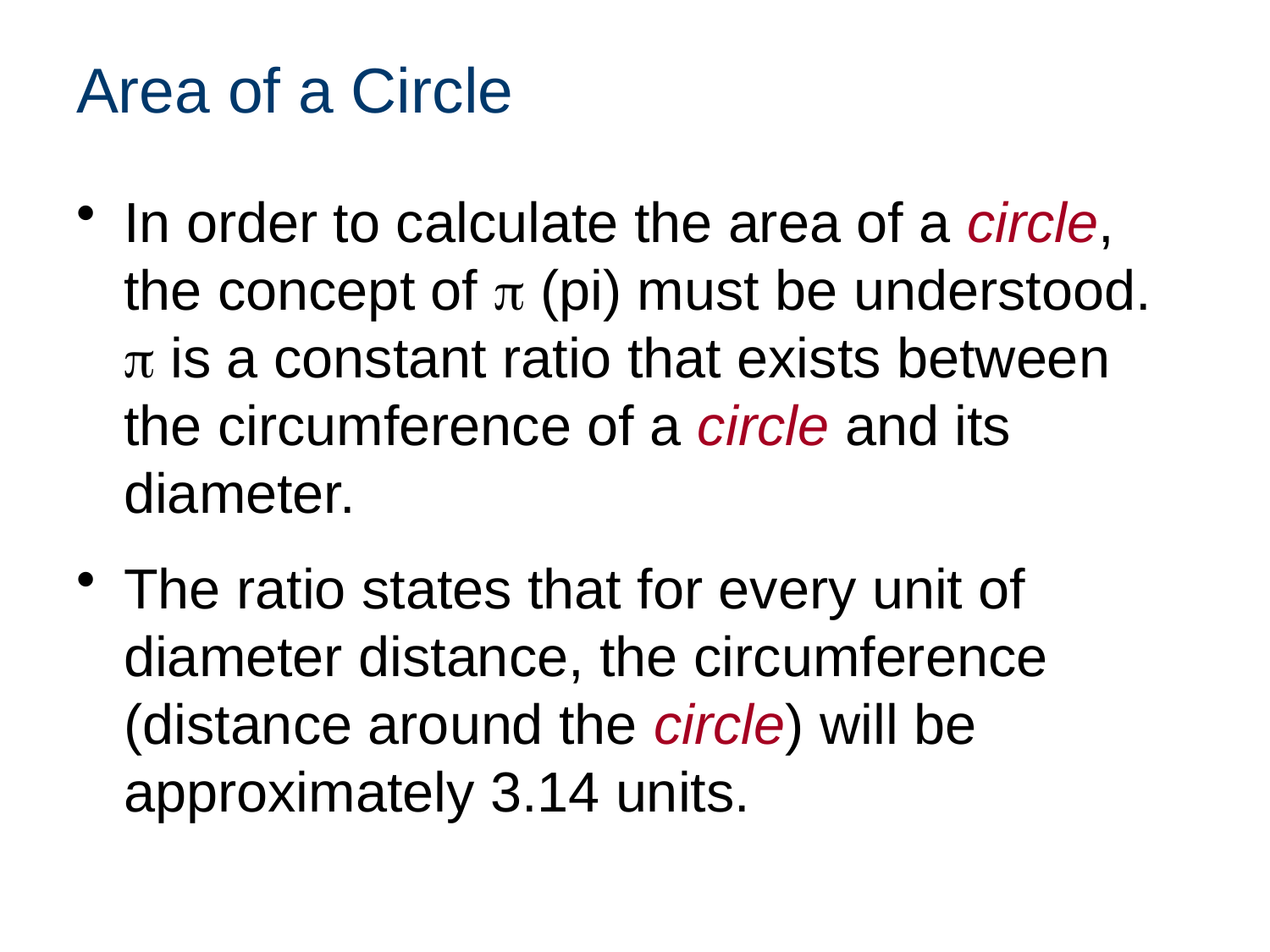

# Area of a Circle
In order to calculate the area of a circle, the concept of π (pi) must be understood. π is a constant ratio that exists between the circumference of a circle and its diameter.
The ratio states that for every unit of diameter distance, the circumference (distance around the circle) will be approximately 3.14 units.